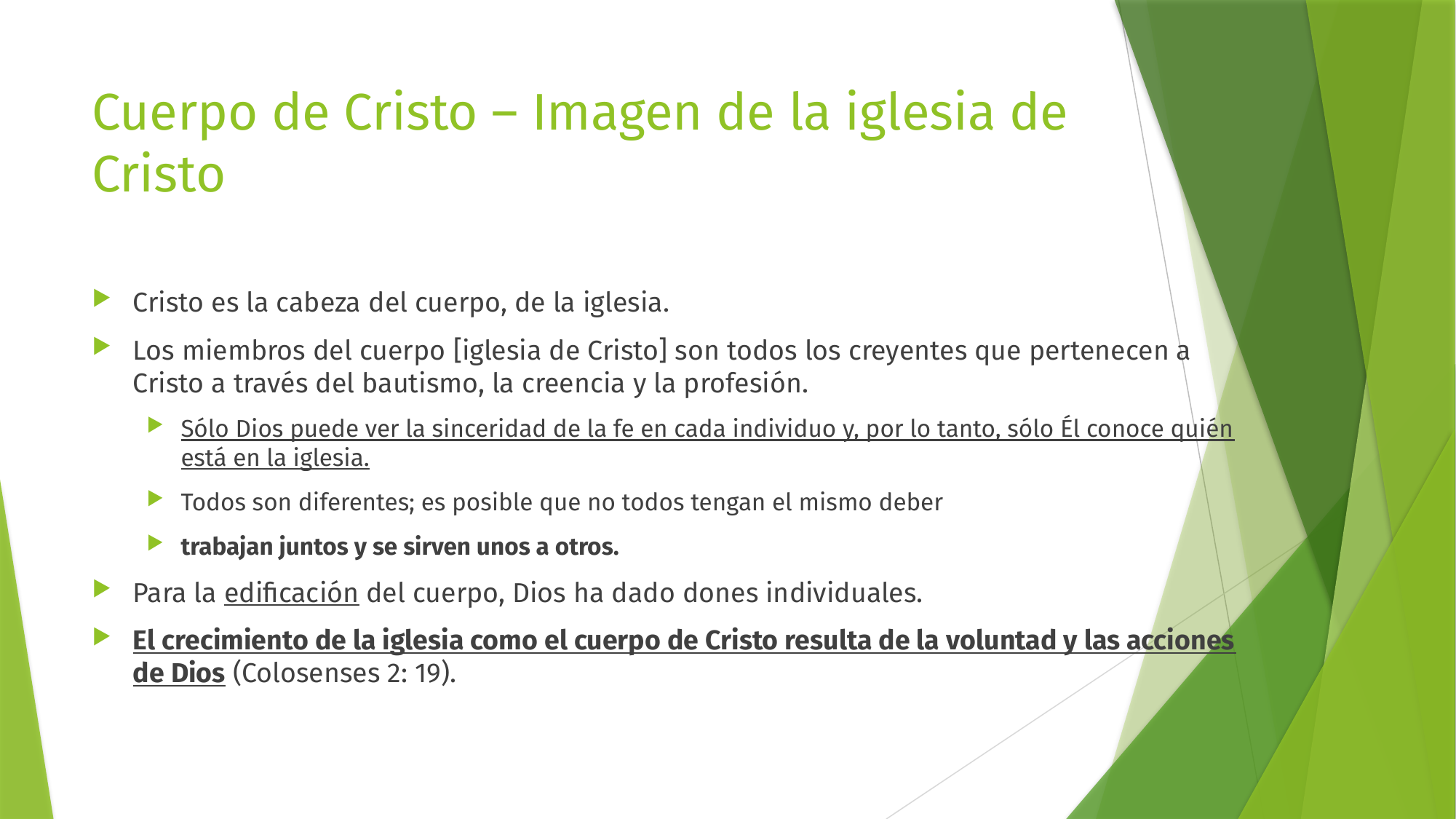

# Cuerpo de Cristo – Imagen de la iglesia de Cristo
Cristo es la cabeza del cuerpo, de la iglesia.
Los miembros del cuerpo [iglesia de Cristo] son todos los creyentes que pertenecen a Cristo a través del bautismo, la creencia y la profesión.
Sólo Dios puede ver la sinceridad de la fe en cada individuo y, por lo tanto, sólo Él conoce quién está en la iglesia.
Todos son diferentes; es posible que no todos tengan el mismo deber
trabajan juntos y se sirven unos a otros.
Para la edificación del cuerpo, Dios ha dado dones individuales.
El crecimiento de la iglesia como el cuerpo de Cristo resulta de la voluntad y las acciones de Dios (Colosenses 2: 19).